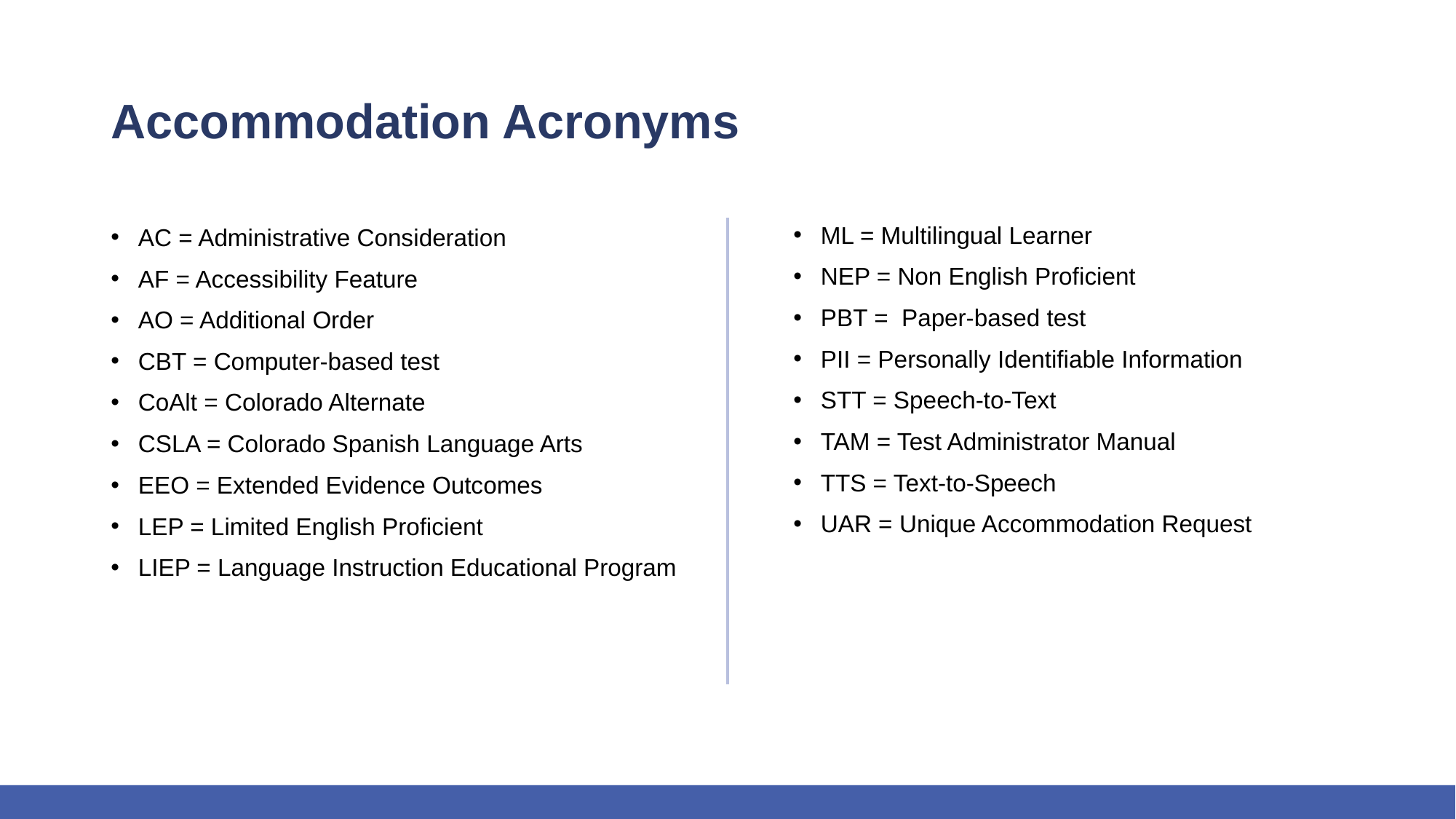

# Accommodation Acronyms
ML = Multilingual Learner
NEP = Non English Proficient
PBT =  Paper-based test
PII = Personally Identifiable Information
STT = Speech-to-Text
TAM = Test Administrator Manual
TTS = Text-to-Speech
UAR = Unique Accommodation Request

AC = Administrative Consideration
AF = Accessibility Feature
AO = Additional Order
CBT = Computer-based test
CoAlt = Colorado Alternate
CSLA = Colorado Spanish Language Arts
EEO = Extended Evidence Outcomes
LEP = Limited English Proficient
LIEP = Language Instruction Educational Program